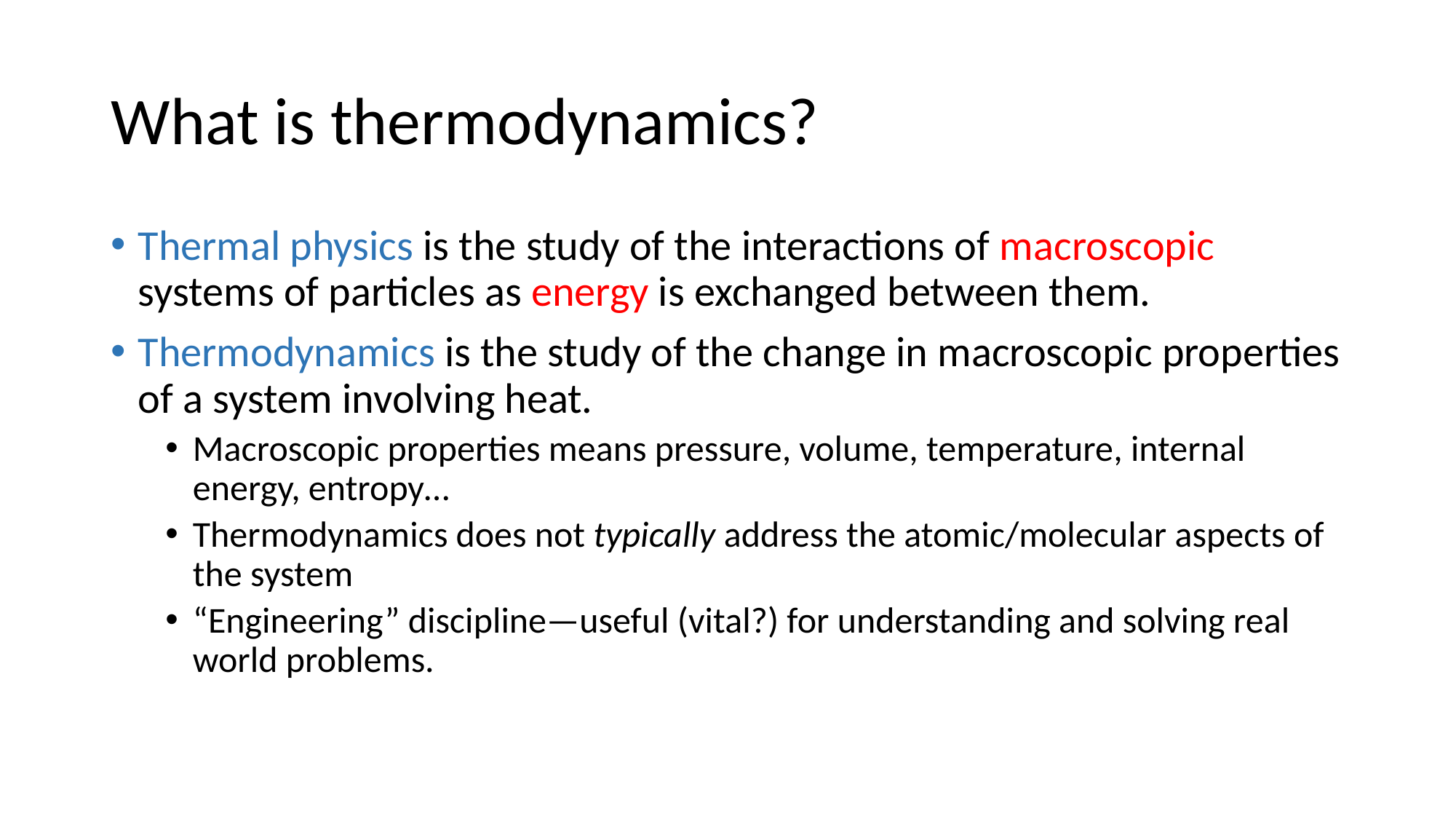

# What is thermodynamics?
Thermal physics is the study of the interactions of macroscopic systems of particles as energy is exchanged between them.
Thermodynamics is the study of the change in macroscopic properties of a system involving heat.
Macroscopic properties means pressure, volume, temperature, internal energy, entropy…
Thermodynamics does not typically address the atomic/molecular aspects of  the system
“Engineering” discipline—useful (vital?) for understanding and solving real world problems.